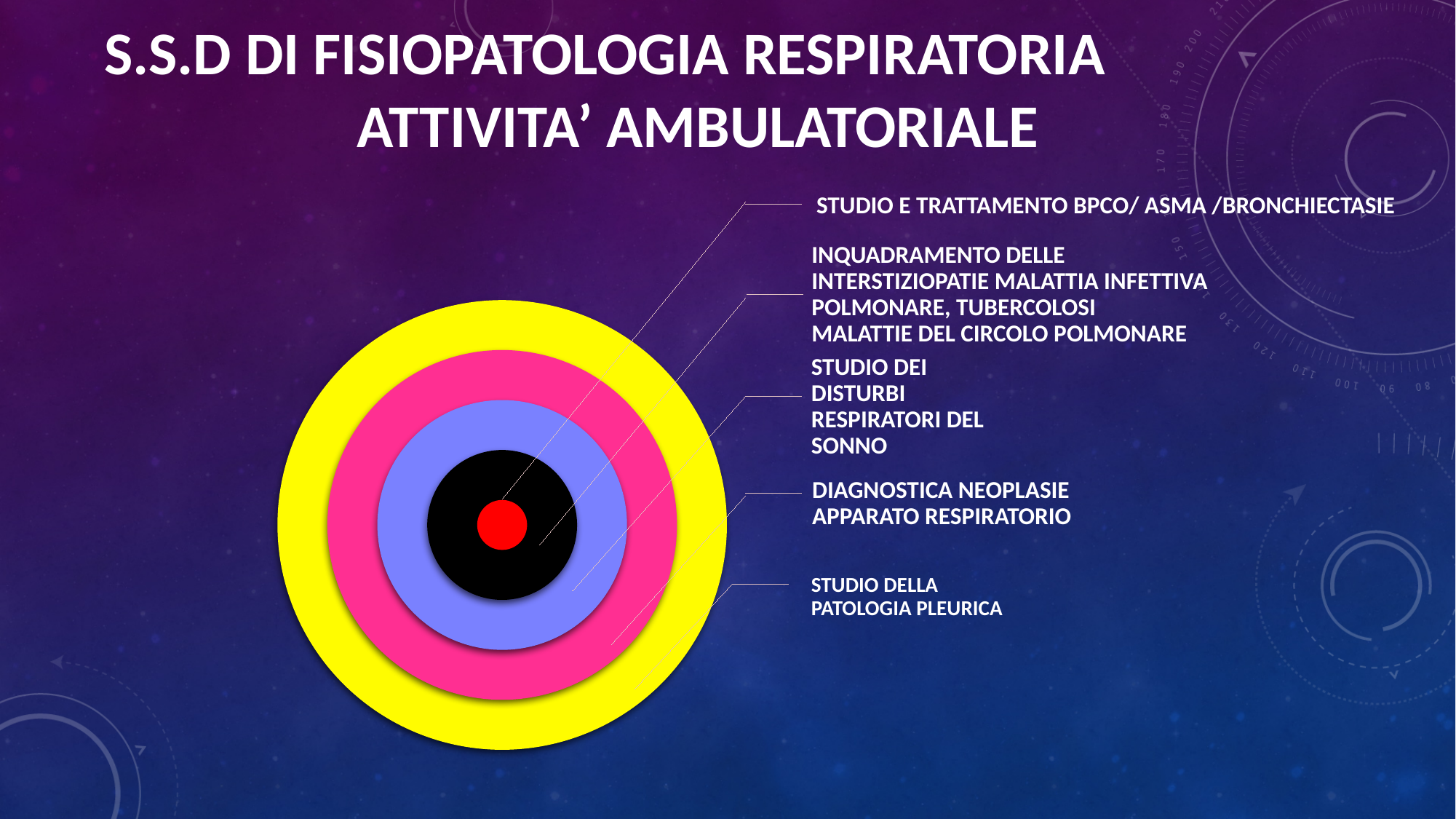

S.S.D DI FISIOPATOLOGIA RESPIRATORIA
ATTIVITA’ AMBULATORIALE
STUDIO E TRATTAMENTO BPCO/ ASMA /BRONCHIECTASIE

INQUADRAMENTO DELLE INTERSTIZIOPATIE MALATTIA INFETTIVA POLMONARE, TUBERCOLOSI
MALATTIE DEL CIRCOLO POLMONARE

STUDIO DEI DISTURBI RESPIRATORI DEL SONNO

DIAGNOSTICA NEOPLASIE APPARATO RESPIRATORIO

STUDIO DELLA PATOLOGIA PLEURICA